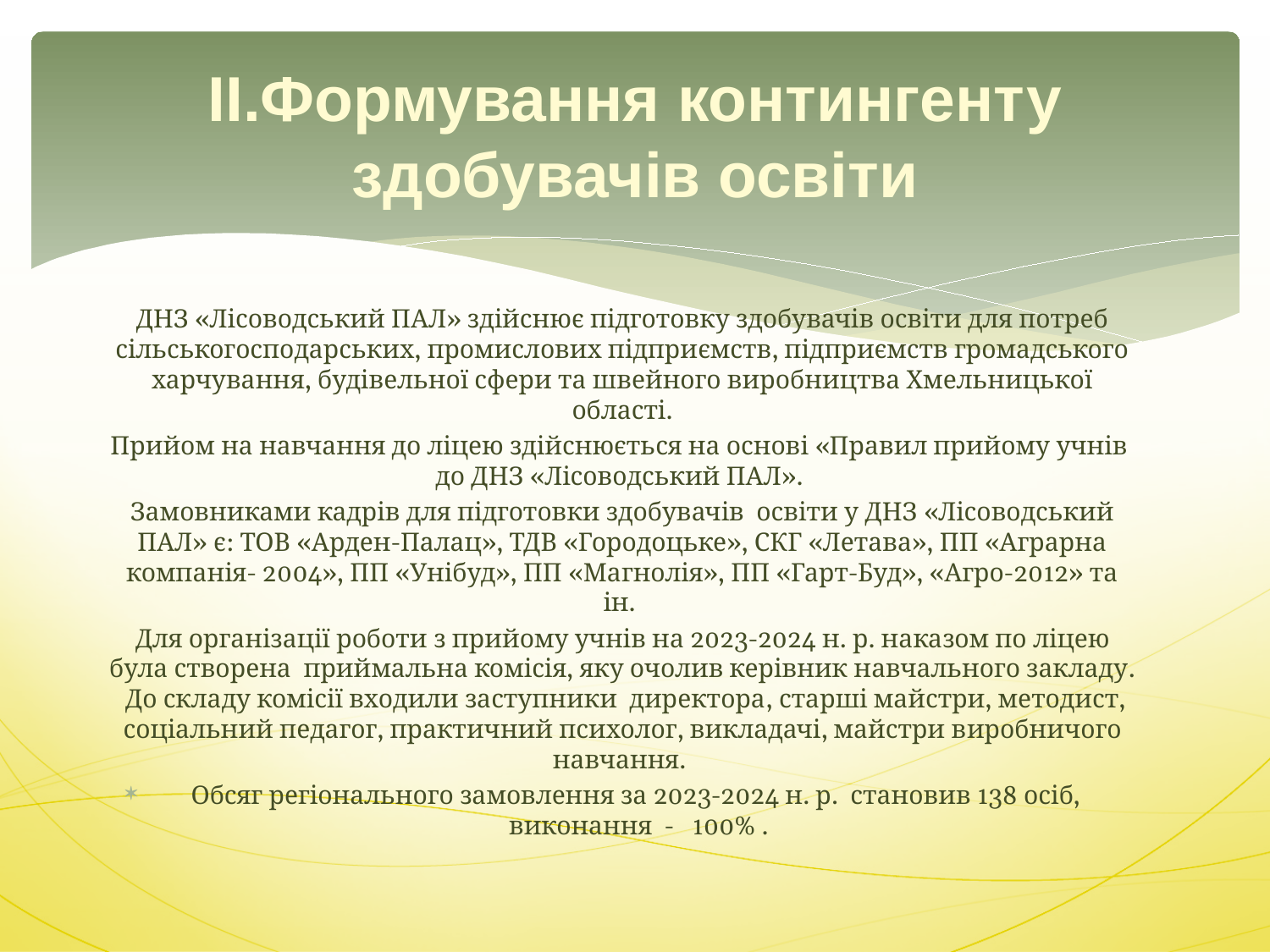

# ІІ.Формування контингенту здобувачів освіти
ДНЗ «Лісоводський ПАЛ» здійснює підготовку здобувачів освіти для потреб сільськогосподарських, промислових підприємств, підприємств громадського харчування, будівельної сфери та швейного виробництва Хмельницької області.
Прийом на навчання до ліцею здійснюється на основі «Правил прийому учнів  до ДНЗ «Лісоводський ПАЛ».
Замовниками кадрів для підготовки здобувачів  освіти у ДНЗ «Лісоводський ПАЛ» є: ТОВ «Арден-Палац», ТДВ «Городоцьке», СКГ «Летава», ПП «Аграрна компанія- 2004», ПП «Унібуд», ПП «Магнолія», ПП «Гарт-Буд», «Агро-2012» та ін.
Для організації роботи з прийому учнів на 2023-2024 н. р. наказом по ліцею була створена  приймальна комісія, яку очолив керівник навчального закладу.  До складу комісії входили заступники  директора, старші майстри, методист, соціальний педагог, практичний психолог, викладачі, майстри виробничого навчання.
Обсяг регіонального замовлення за 2023-2024 н. р.  становив 138 осіб,  виконання  -   100% .